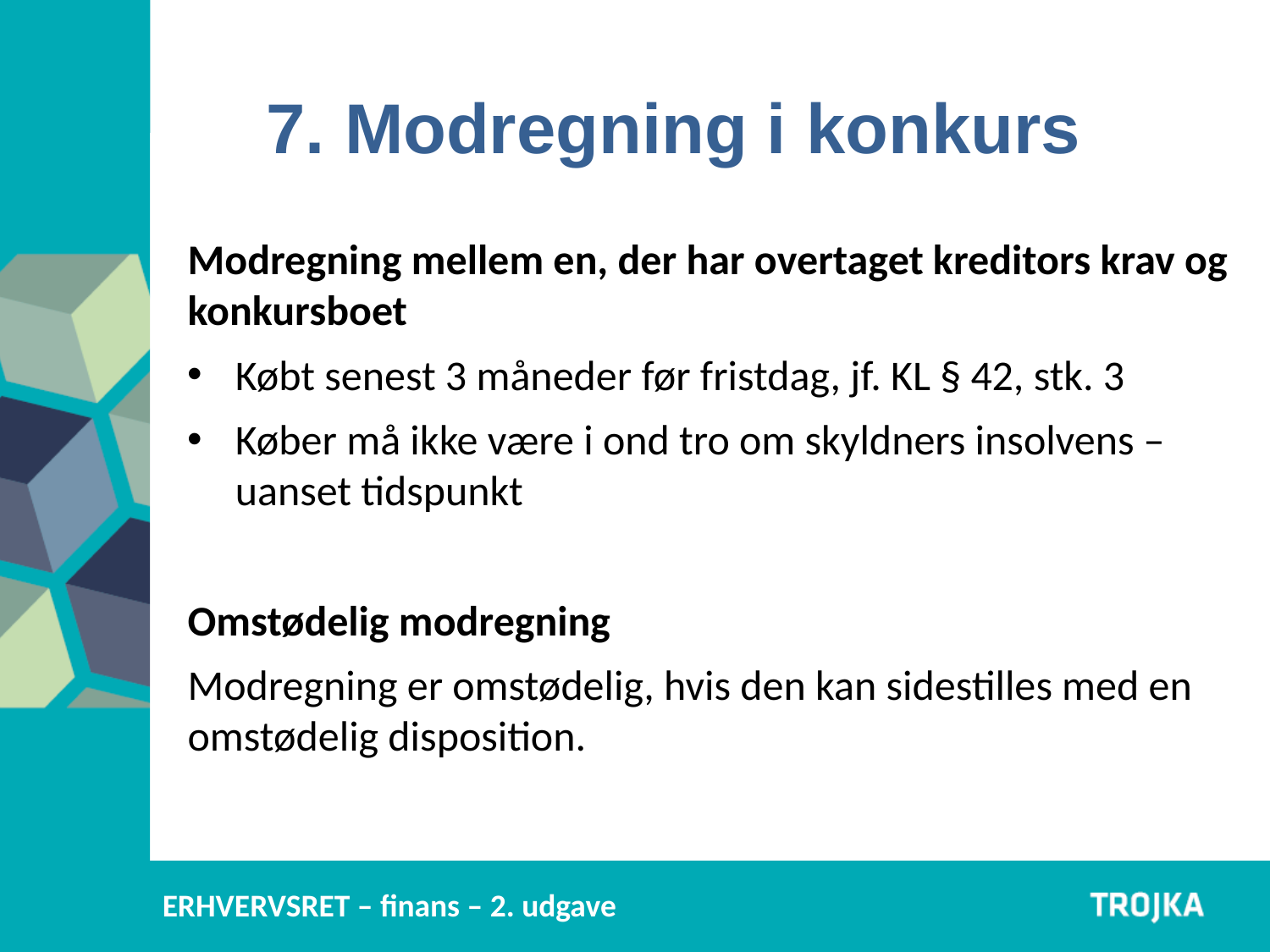

7. Modregning i konkurs
Modregning mellem en, der har overtaget kreditors krav og konkursboet
Købt senest 3 måneder før fristdag, jf. KL § 42, stk. 3
Køber må ikke være i ond tro om skyldners insolvens – uanset tidspunkt

Omstødelig modregning
Modregning er omstødelig, hvis den kan sidestilles med en omstødelig disposition.